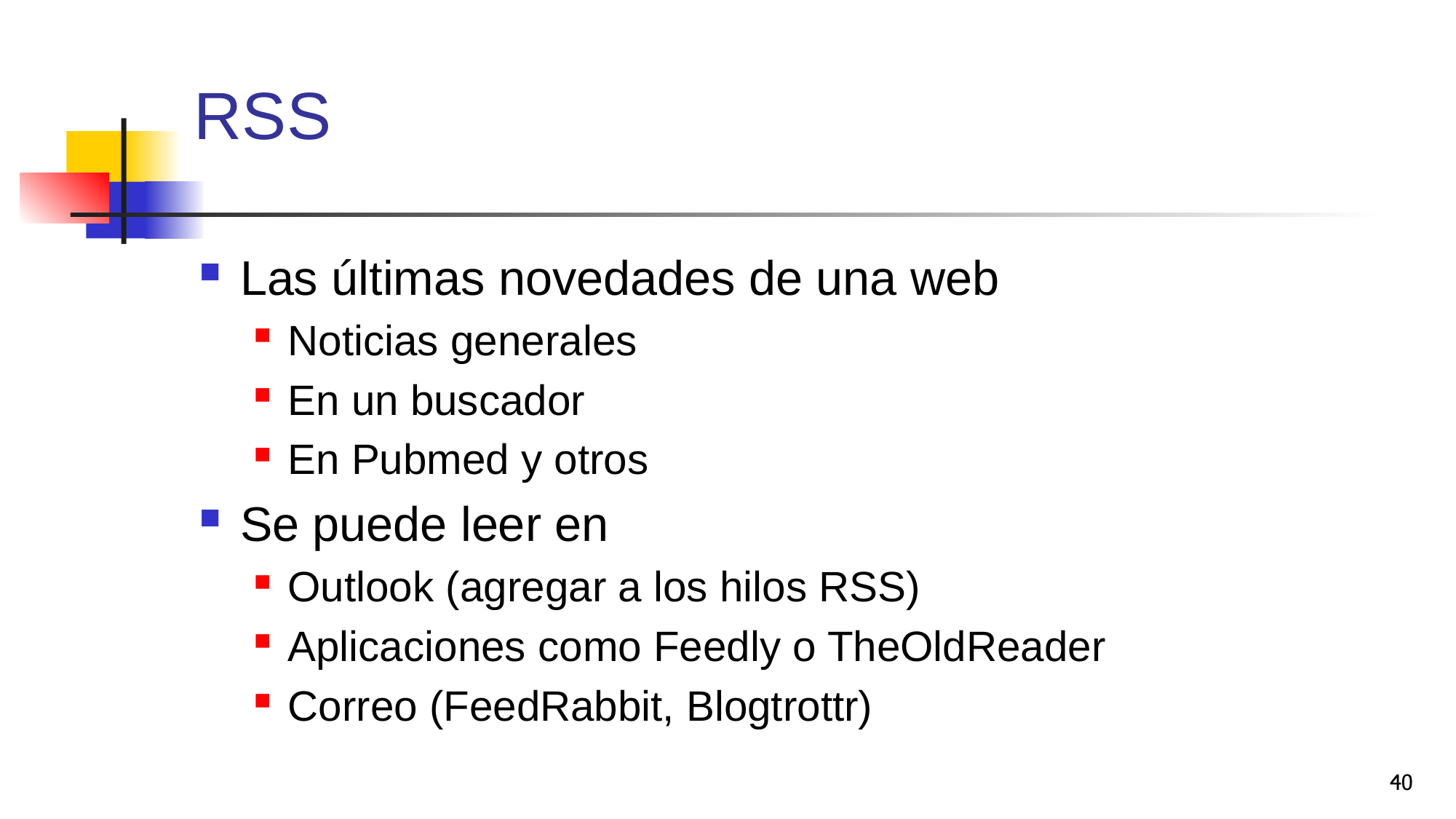

# RSS
Las últimas novedades de una web
Noticias generales
En un buscador
En Pubmed y otros
Se puede leer en
Outlook (agregar a los hilos RSS)
Aplicaciones como Feedly o TheOldReader
Correo (FeedRabbit, Blogtrottr)
40